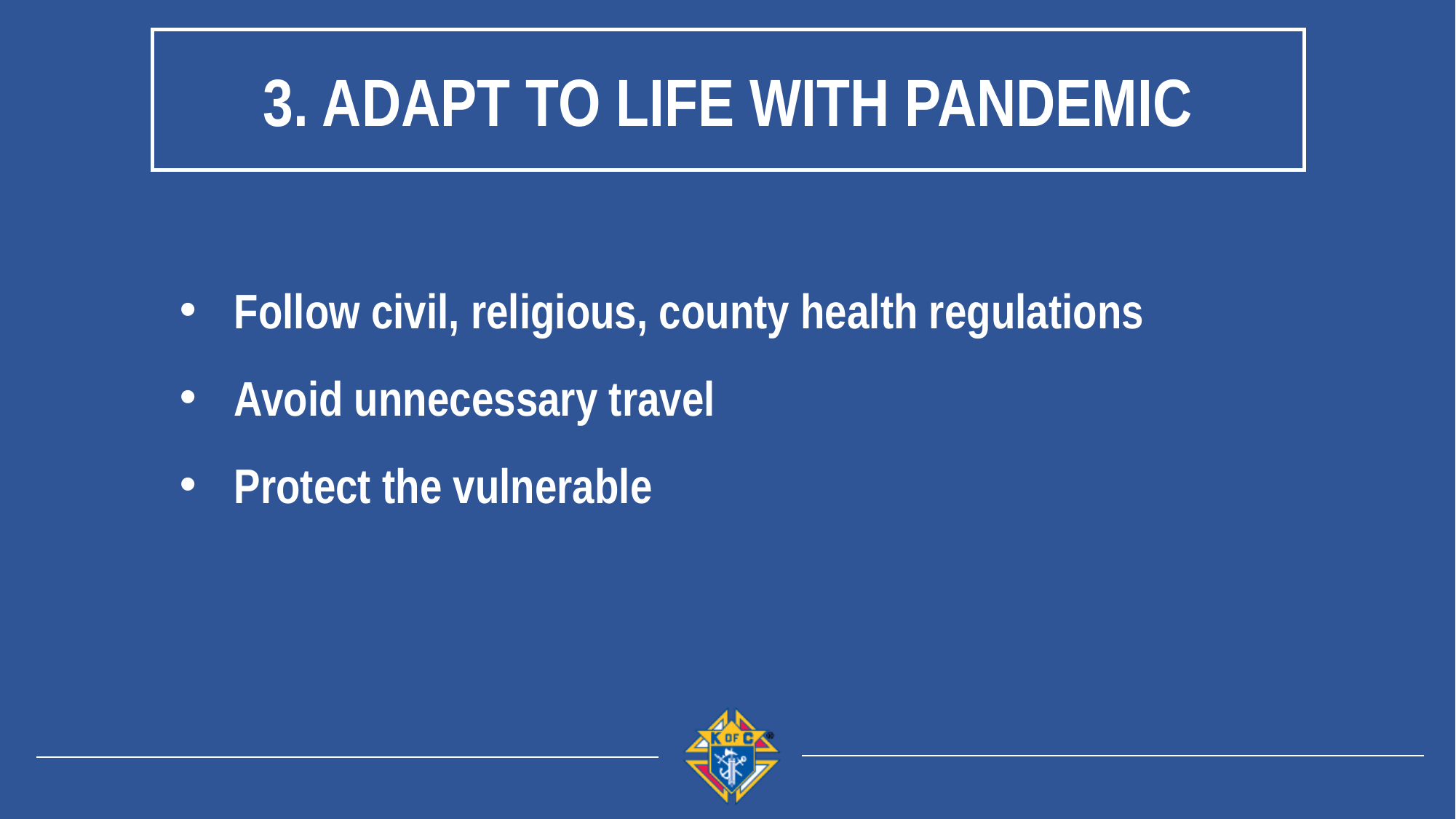

3. Adapt to life with pandemic
Follow civil, religious, county health regulations
Avoid unnecessary travel
Protect the vulnerable